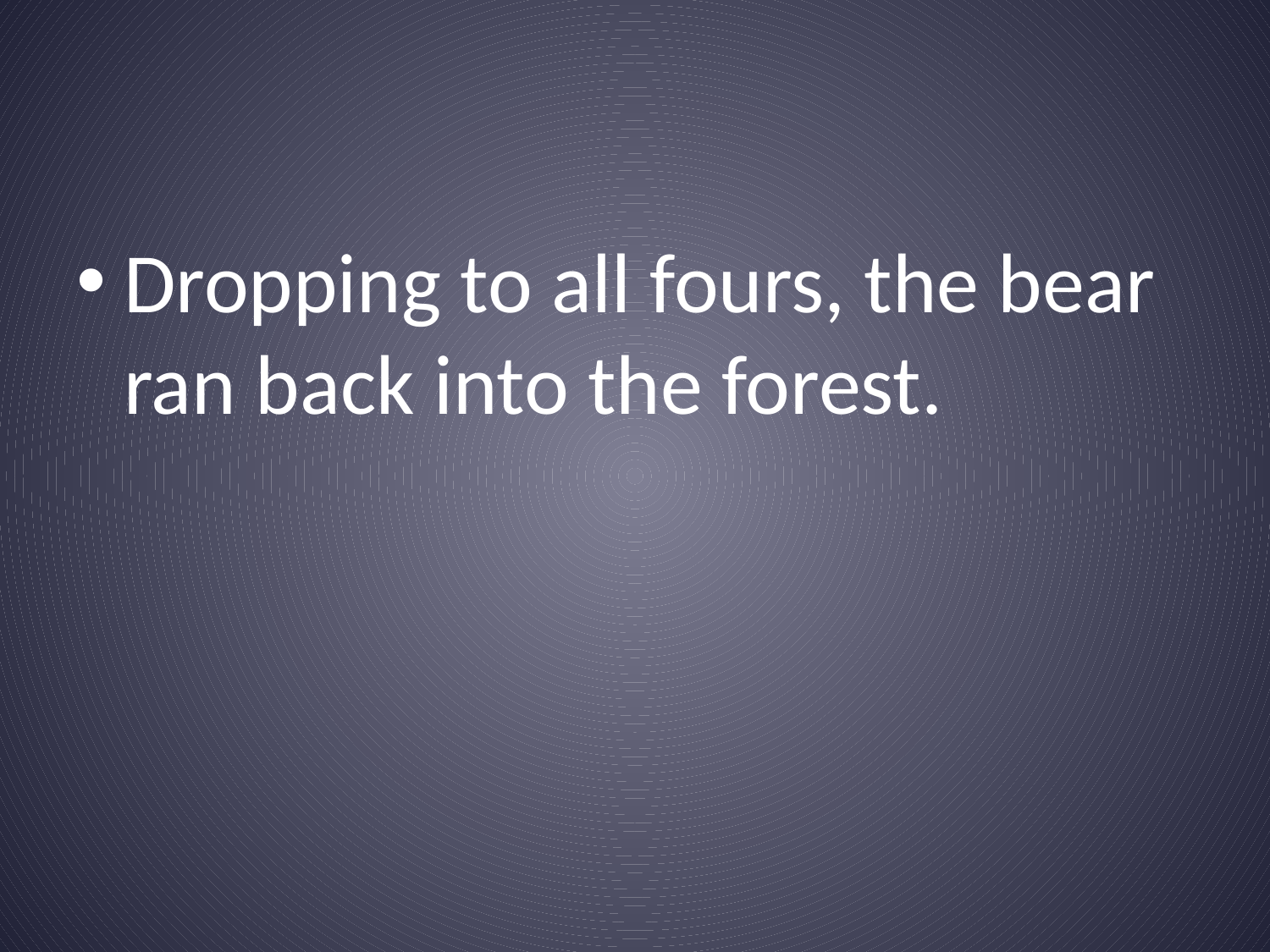

#
Dropping to all fours, the bear ran back into the forest.